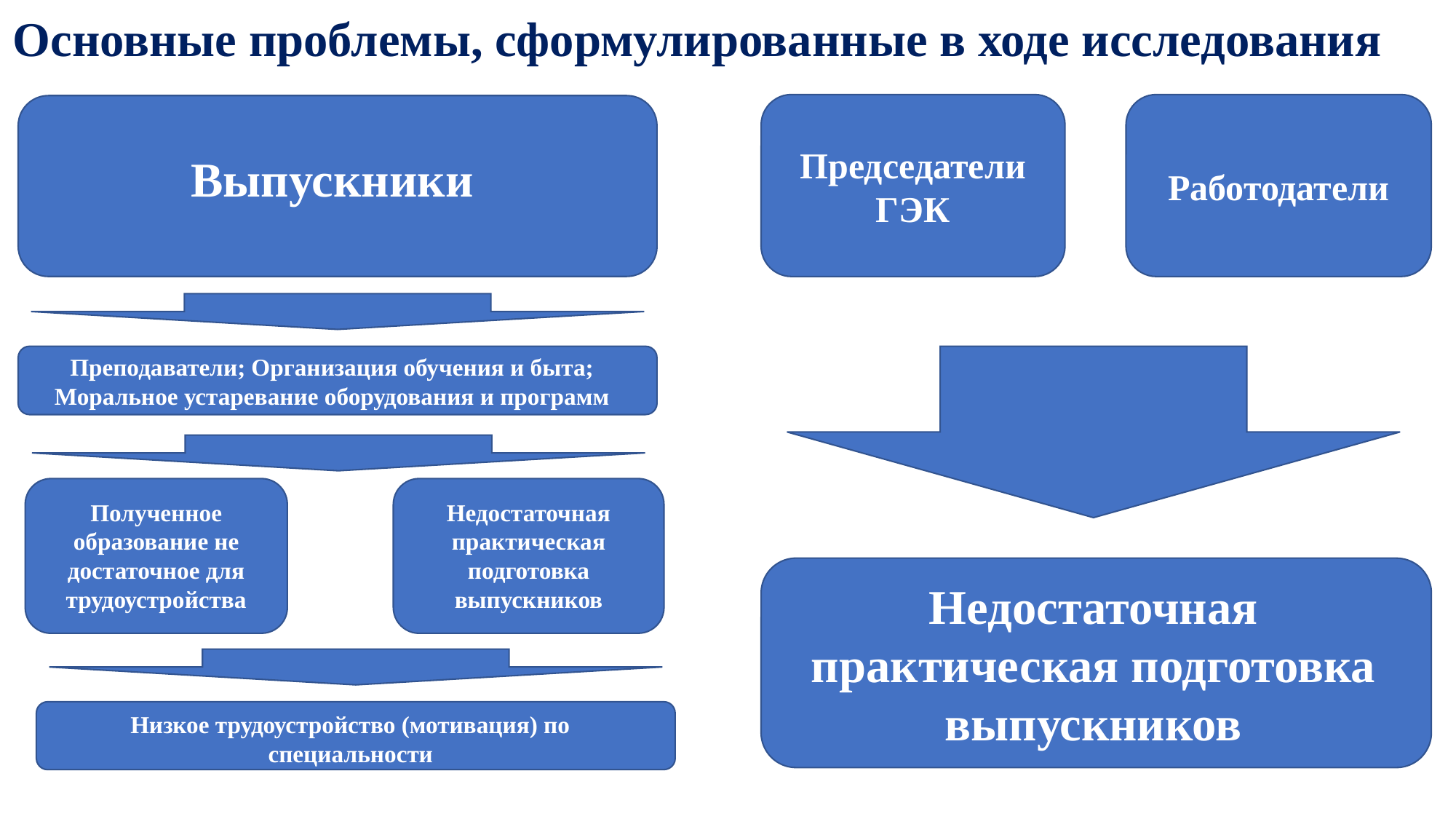

# Основные проблемы, сформулированные в ходе исследования

Председатели ГЭК
Выпускники
Работодатели

Преподаватели; Организация обучения и быта; Моральное устаревание оборудования и программ

Полученное образование не достаточное для трудоустройства
Недостаточная практическая подготовка выпускников

Недостаточная практическая подготовка выпускников

Низкое трудоустройство (мотивация) по специальности